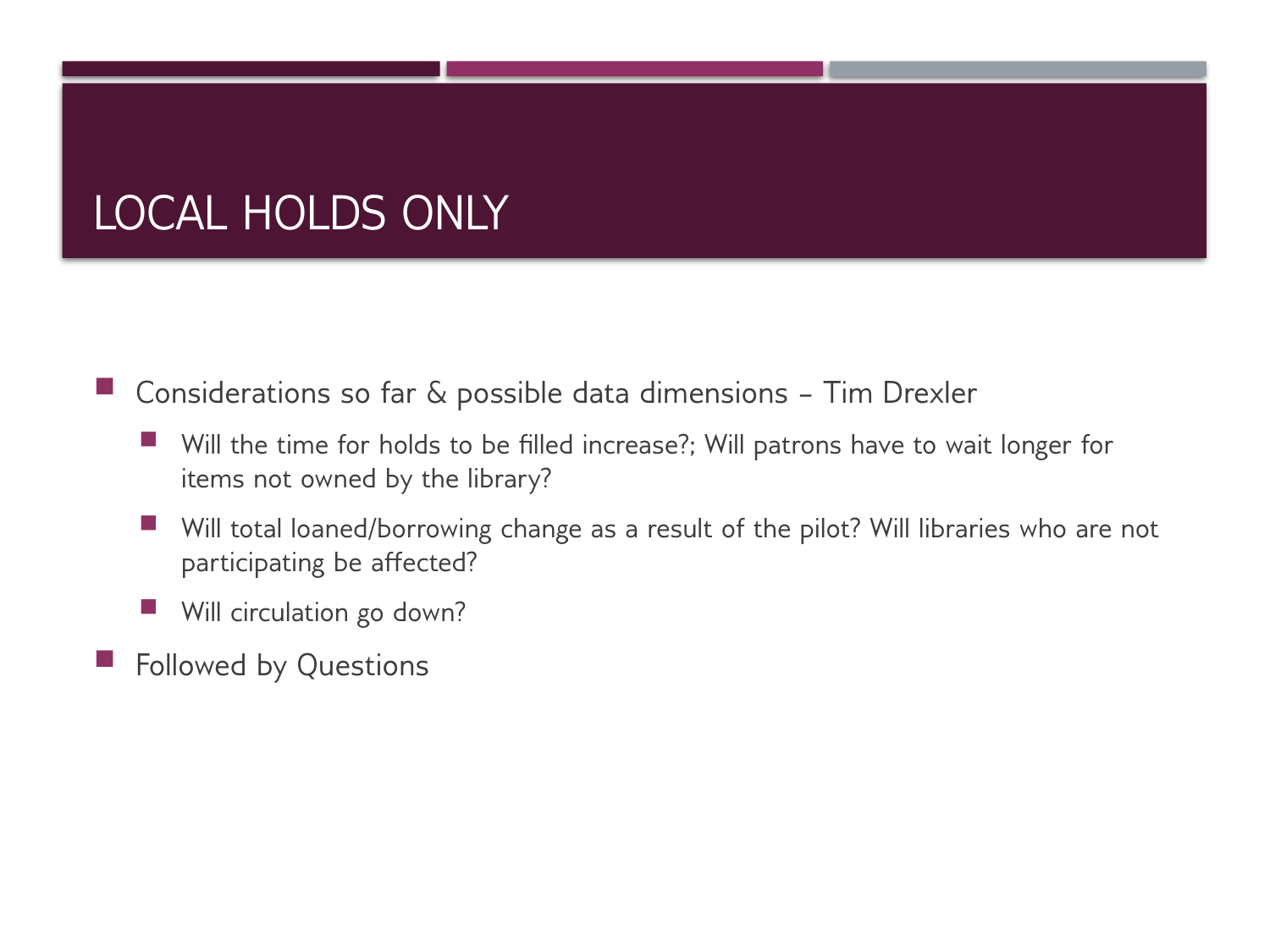

# Local holds only
Considerations so far & possible data dimensions – Tim Drexler
Will the time for holds to be filled increase?; Will patrons have to wait longer for items not owned by the library?
Will total loaned/borrowing change as a result of the pilot? Will libraries who are not participating be affected?
Will circulation go down?
Followed by Questions